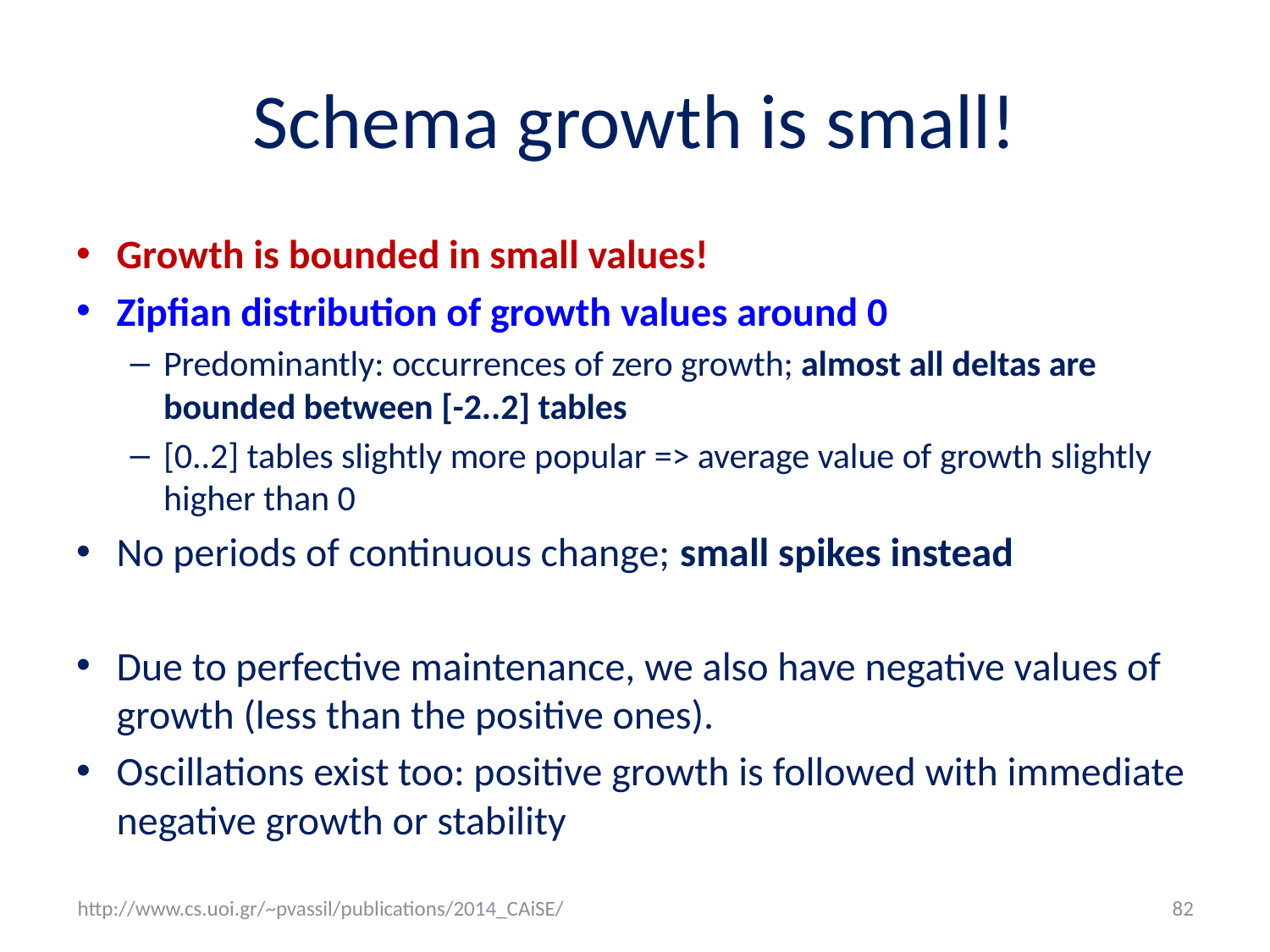

# Schema growth is small!
Growth is bounded in small values!
Zipfian distribution of growth values around 0
Predominantly: occurrences of zero growth; almost all deltas are bounded between [-2..2] tables
[0..2] tables slightly more popular => average value of growth slightly higher than 0
No periods of continuous change; small spikes instead

Due to perfective maintenance, we also have negative values of growth (less than the positive ones).
Oscillations exist too: positive growth is followed with immediate negative growth or stability

http://www.cs.uoi.gr/~pvassil/publications/2014_CAiSE/
82